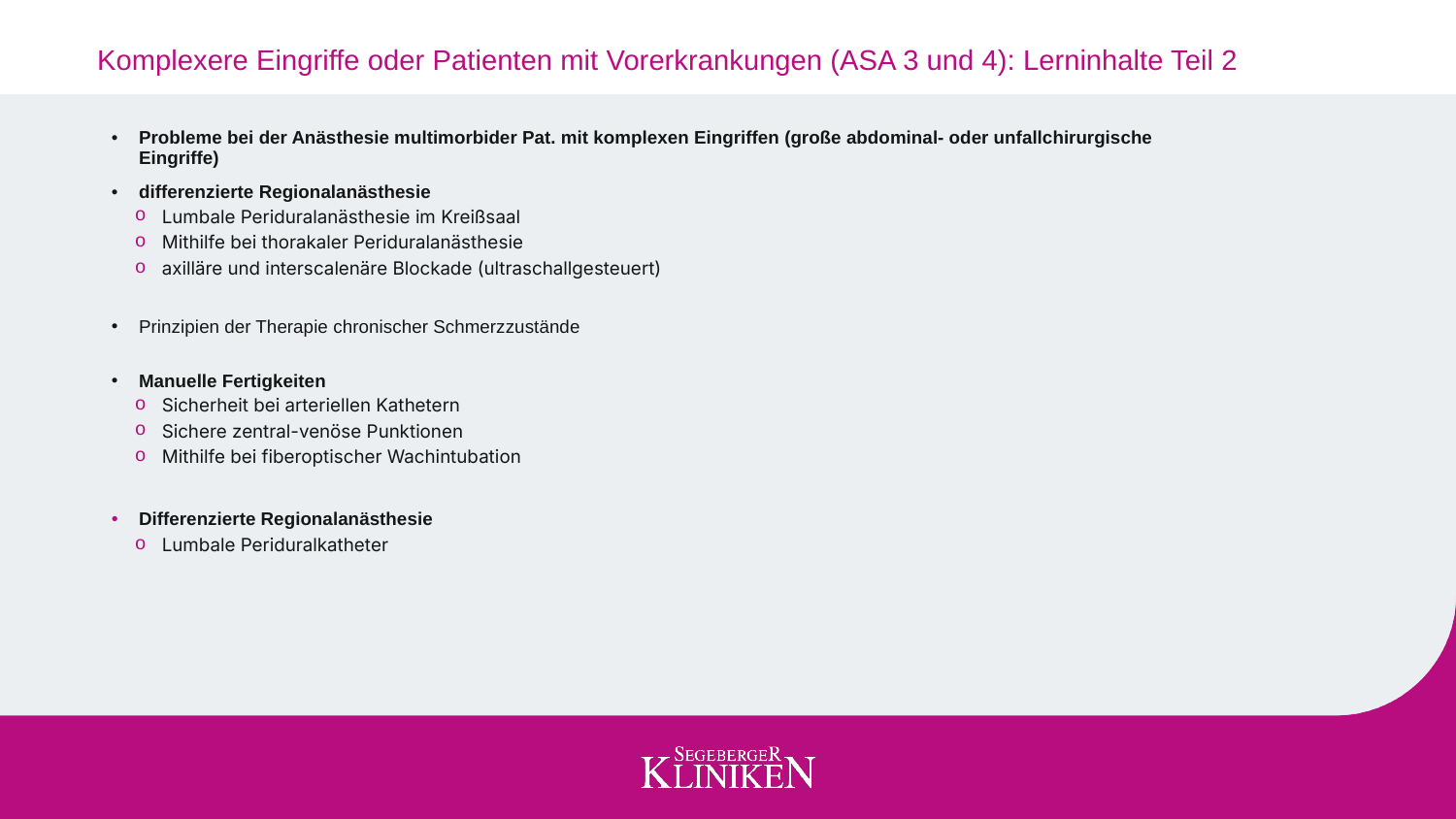

# Komplexere Eingriffe oder Patienten mit Vorerkrankungen (ASA 3 und 4): Lerninhalte Teil 2
Probleme bei der Anästhesie multimorbider Pat. mit komplexen Eingriffen (große abdominal- oder unfallchirurgische Eingriffe)
differenzierte Regionalanästhesie
Lumbale Periduralanästhesie im Kreißsaal
Mithilfe bei thorakaler Periduralanästhesie
axilläre und interscalenäre Blockade (ultraschallgesteuert)
Prinzipien der Therapie chronischer Schmerzzustände
Manuelle Fertigkeiten
Sicherheit bei arteriellen Kathetern
Sichere zentral-venöse Punktionen
Mithilfe bei fiberoptischer Wachintubation

Differenzierte Regionalanästhesie
Lumbale Periduralkatheter